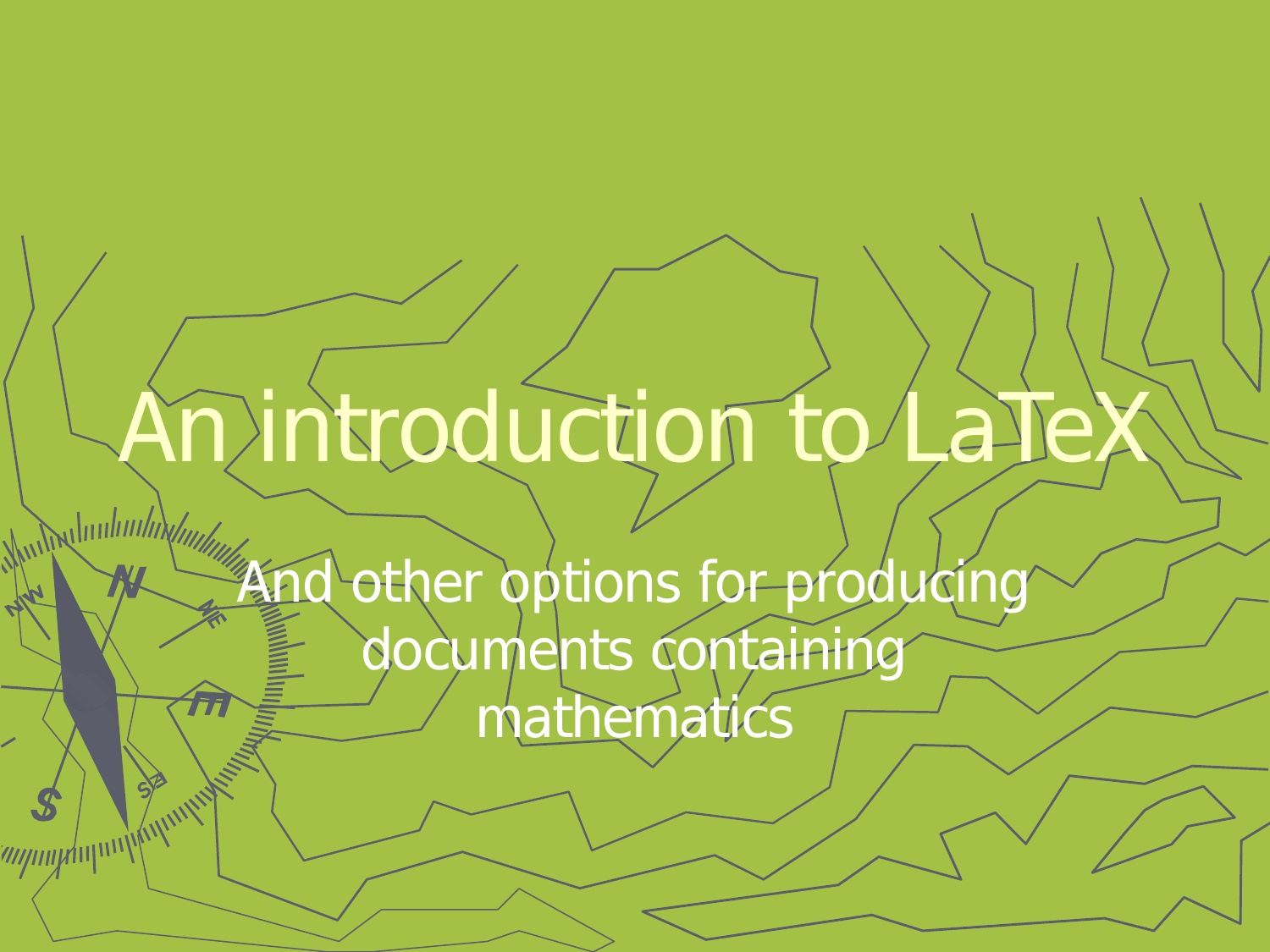

# An introduction to LaTeX
And other options for producing documents containing mathematics